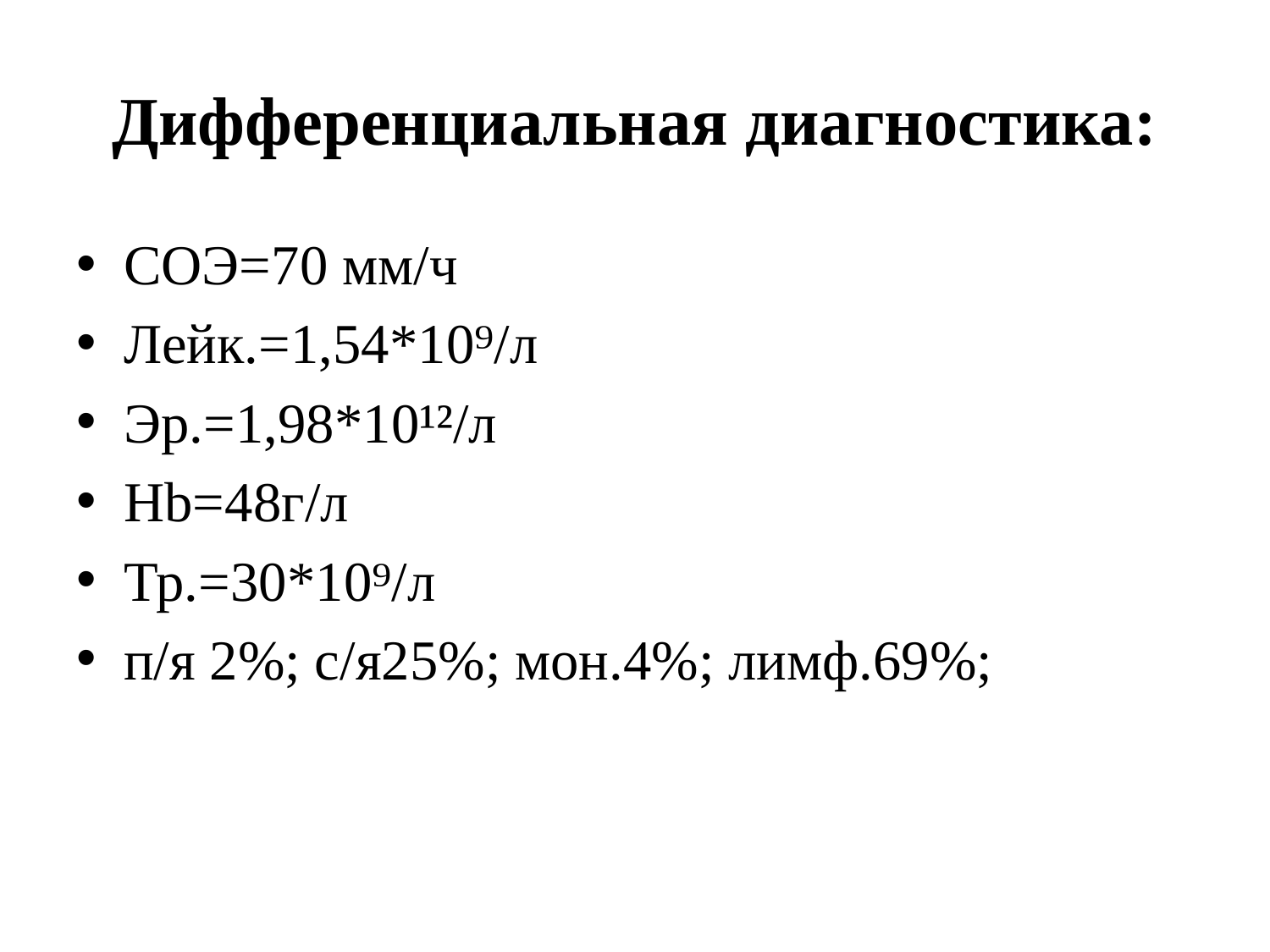

# Дифференциальная диагностика:
СОЭ=70 мм/ч
Лейк.=1,54*10⁹/л
Эр.=1,98*10¹²/л
Hb=48г/л
Тр.=30*10⁹/л
п/я 2%; с/я25%; мон.4%; лимф.69%;